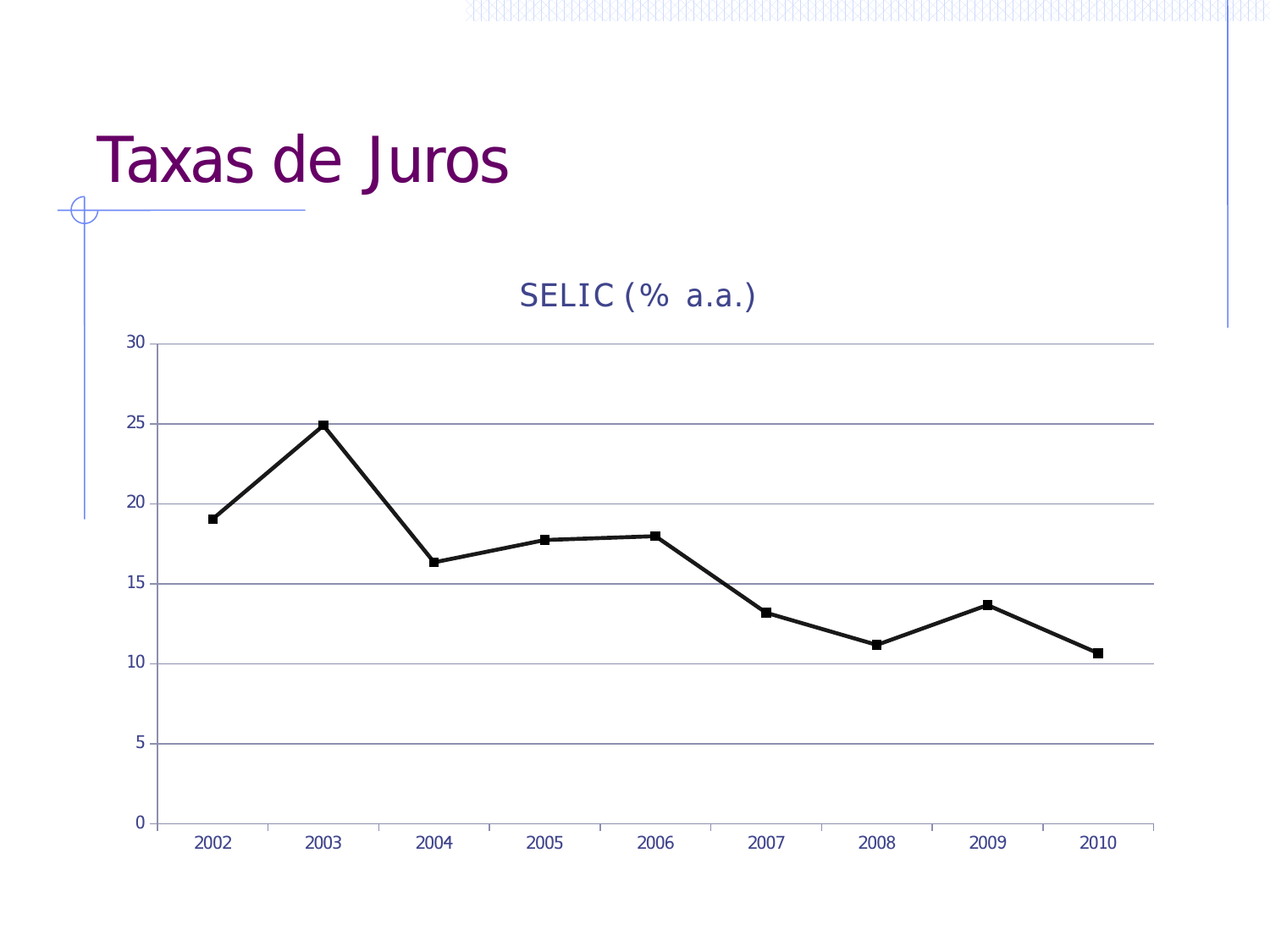

# Taxas de Juros

### Chart: SELIC (% a.a.)

| Category |  |
|---|---|
| 2002 | 19.05 |
| 2003 | 24.9 |
| 2004 | 16.34 |
| 2005 | 17.73999999999999 |
| 2006 | 17.97999999999999 |
| 2007 | 13.19 |
| 2008 | 11.18 |
| 2009 | 13.67 |
| 2010 | 10.66 |